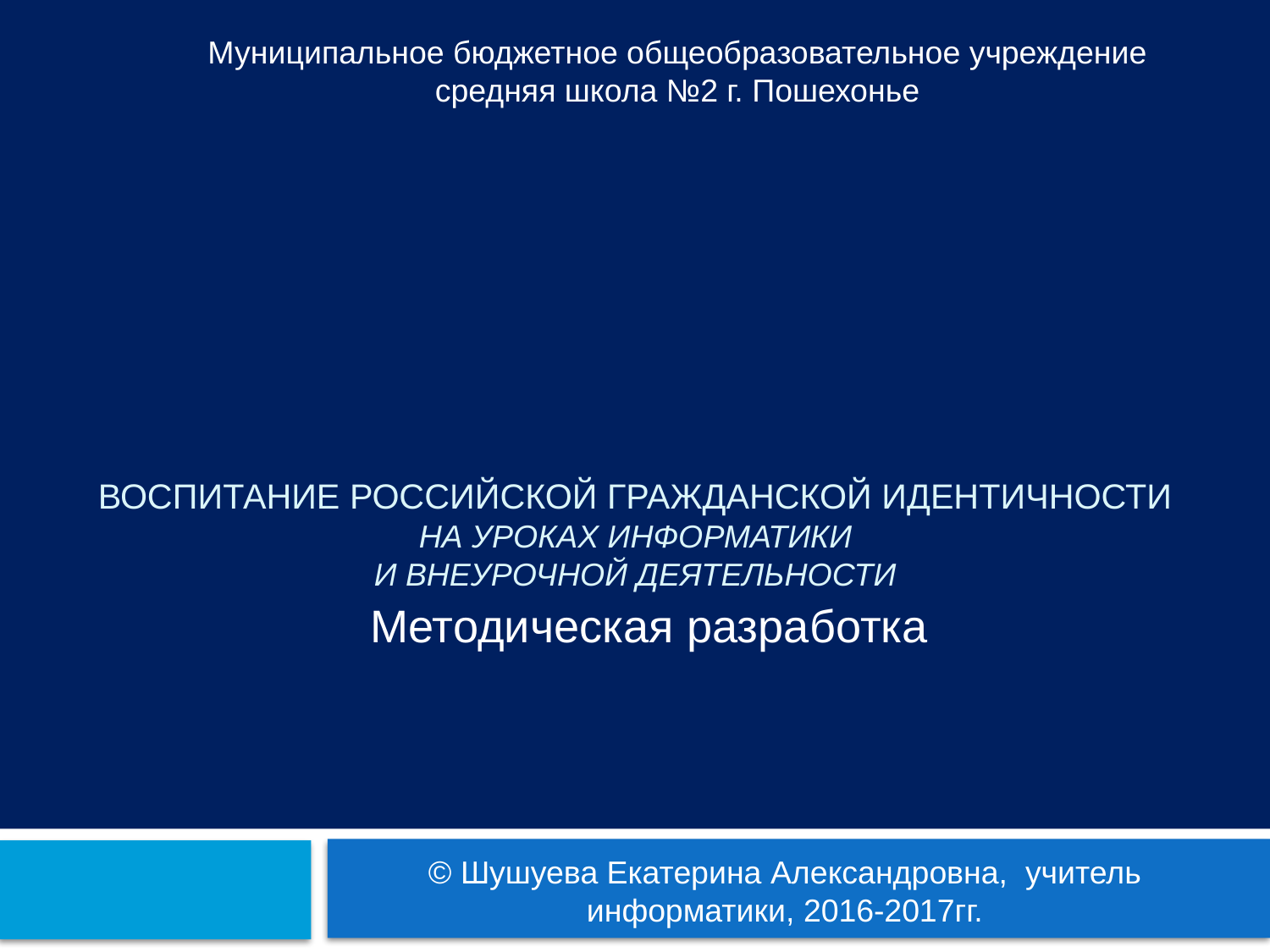

Муниципальное бюджетное общеобразовательное учреждение
средняя школа №2 г. Пошехонье
# Воспитание российской гражданской идентичности на уроках информатики и внеурочной деятельности
Методическая разработка
© Шушуева Екатерина Александровна,  учитель информатики, 2016-2017гг.